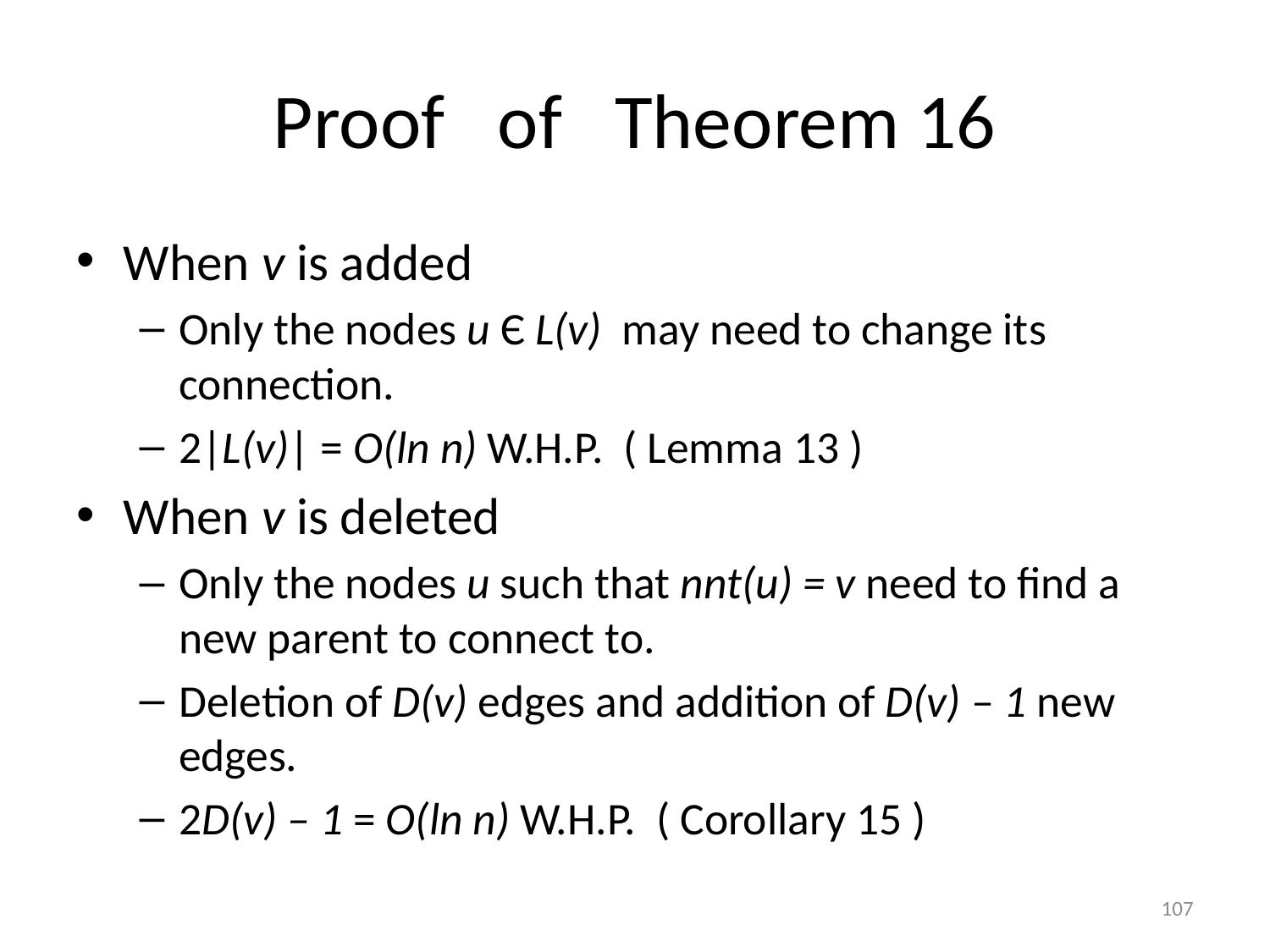

# Proof   of   Theorem 16
When v is added
Only the nodes u Є L(v)  may need to change its connection.
2|L(v)| = O(ln n) W.H.P.  ( Lemma 13 )
When v is deleted
Only the nodes u such that nnt(u) = v need to find a new parent to connect to.
Deletion of D(v) edges and addition of D(v) – 1 new edges.
2D(v) – 1 = O(ln n) W.H.P.  ( Corollary 15 )

107